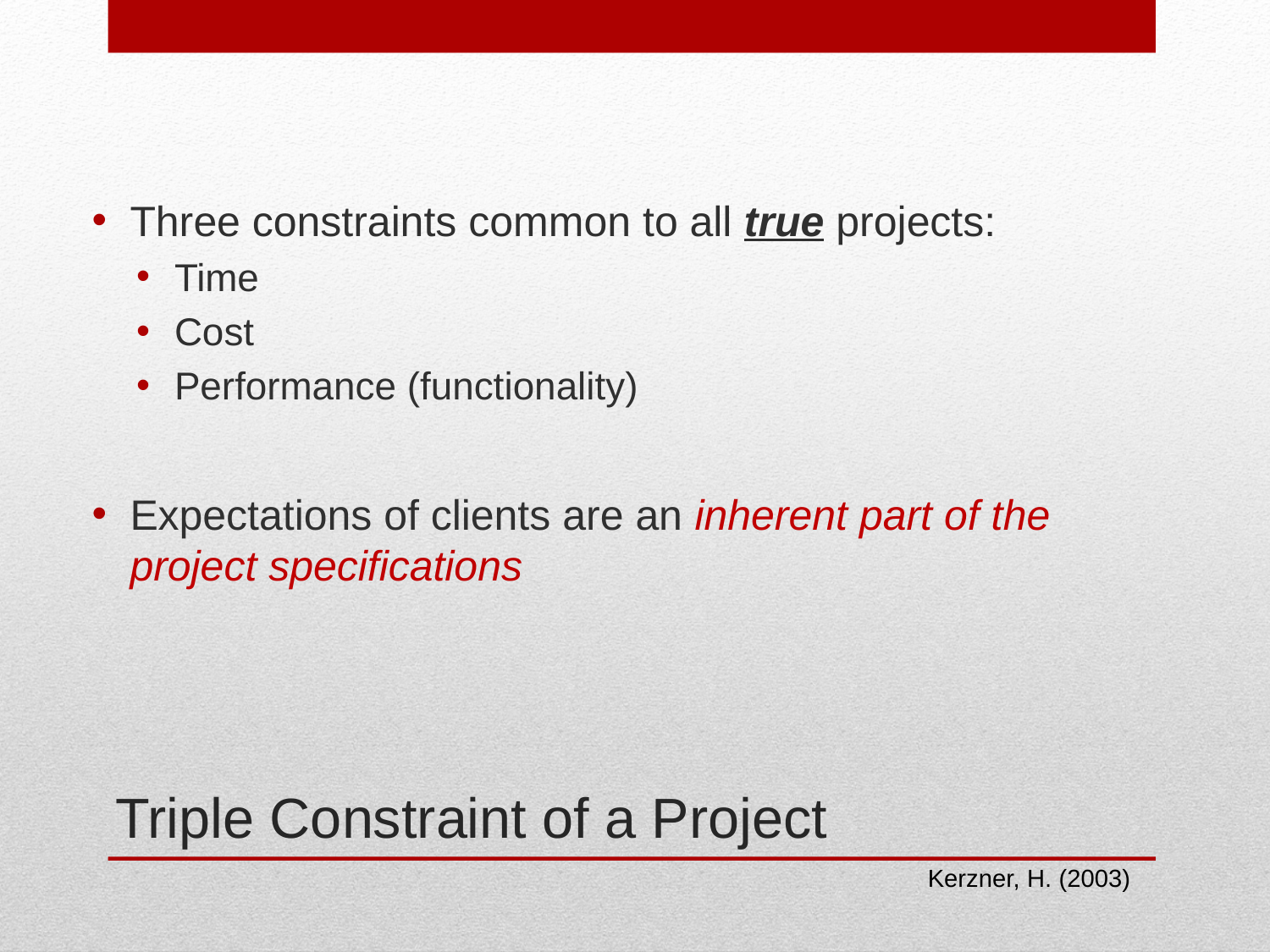

Three constraints common to all true projects:
Time
Cost
Performance (functionality)

Expectations of clients are an inherent part of the project specifications

# Triple Constraint of a Project
Kerzner, H. (2003)